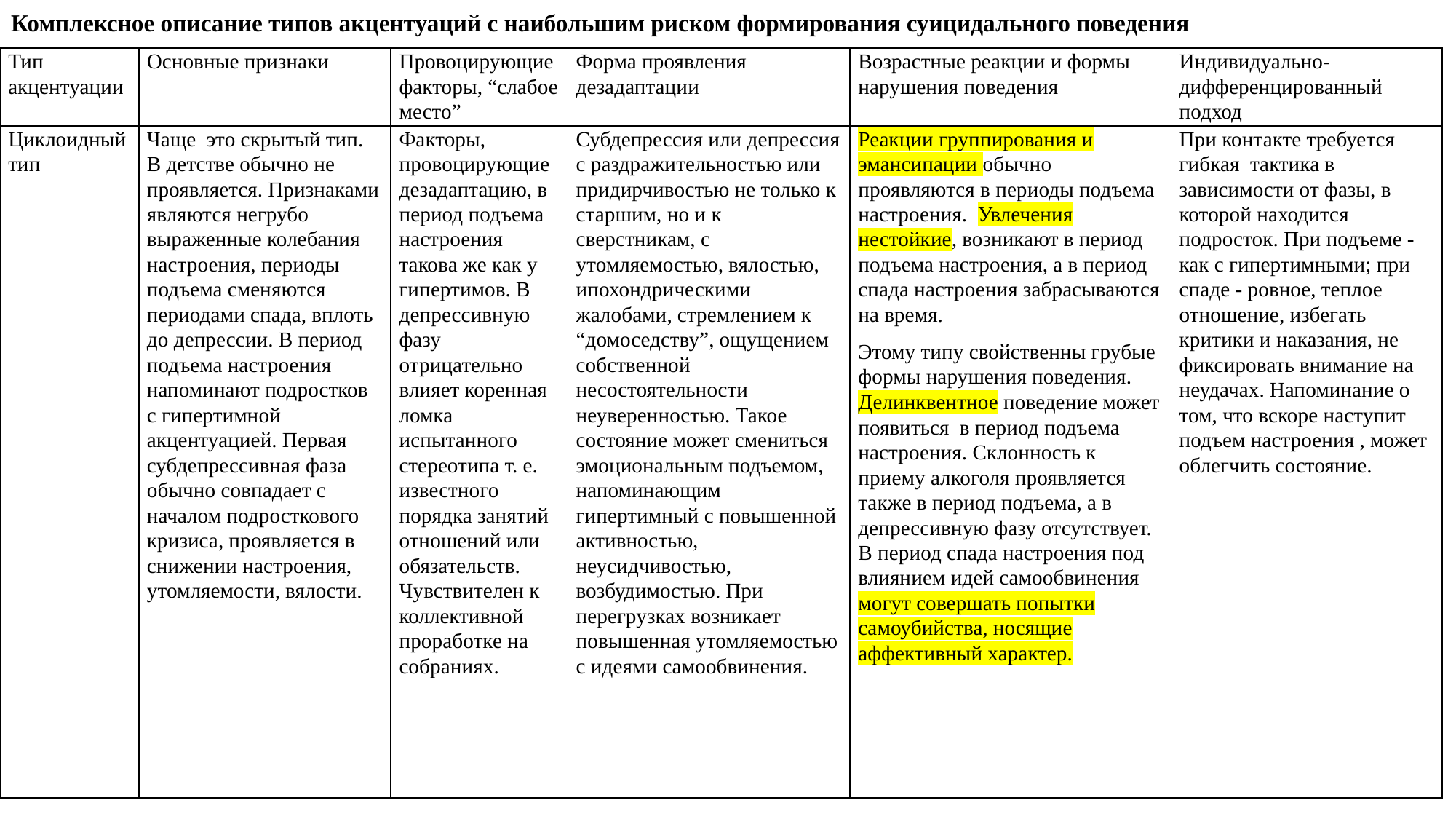

# Комплексное описание типов акцентуаций с наибольшим риском формирования суицидального поведения
| Тип акцентуации | Основные признаки | Провоцирующие факторы, “слабое место” | Форма проявления дезадаптации | Возрастные реакции и формы нарушения поведения | Индивидуально-дифференцированный подход |
| --- | --- | --- | --- | --- | --- |
| Циклоидный тип | Чаще это скрытый тип. В детстве обычно не проявляется. Признаками являются негрубо выраженные колебания настроения, периоды подъема сменяются периодами спада, вплоть до депрессии. В период подъема настроения напоминают подростков с гипертимной акцентуацией. Первая субдепрессивная фаза обычно совпадает с началом подросткового кризиса, проявляется в снижении настроения, утомляемости, вялости. | Факторы, провоцирующие дезадаптацию, в период подъема настроения такова же как у гипертимов. В депрессивную фазу отрицательно влияет коренная ломка испытанного стереотипа т. е. известного порядка занятий отношений или обязательств. Чувствителен к коллективной проработке на собраниях. | Субдепрессия или депрессия с раздражительностью или придирчивостью не только к старшим, но и к сверстникам, с утомляемостью, вялостью, ипохондрическими жалобами, стремлением к “домоседству”, ощущением собственной несостоятельности неуверенностью. Такое состояние может смениться эмоциональным подъемом, напоминающим гипертимный с повышенной активностью, неусидчивостью, возбудимостью. При перегрузках возникает повышенная утомляемостью с идеями самообвинения. | Реакции группирования и эмансипации обычно проявляются в периоды подъема настроения. Увлечения нестойкие, возникают в период подъема настроения, а в период спада настроения забрасываются на время. Этому типу свойственны грубые формы нарушения поведения. Делинквентное поведение может появиться в период подъема настроения. Склонность к приему алкоголя проявляется также в период подъема, а в депрессивную фазу отсутствует. В период спада настроения под влиянием идей самообвинения могут совершать попытки самоубийства, носящие аффективный характер. | При контакте требуется гибкая тактика в зависимости от фазы, в которой находится подросток. При подъеме - как с гипертимными; при спаде - ровное, теплое отношение, избегать критики и наказания, не фиксировать внимание на неудачах. Напоминание о том, что вскоре наступит подъем настроения , может облегчить состояние. |